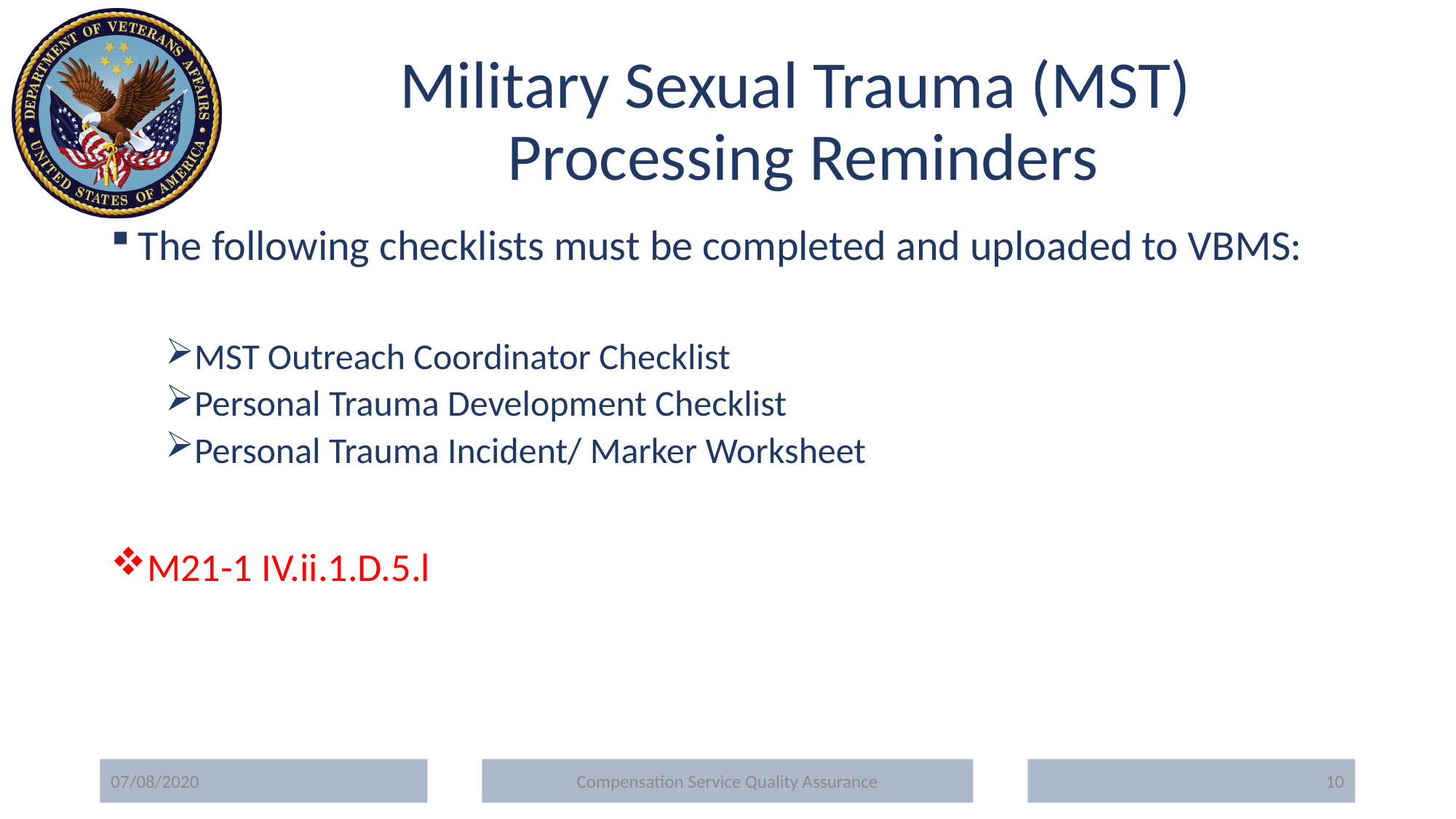

# Military Sexual Trauma (MST) Processing Reminders
The following checklists must be completed and uploaded to VBMS:

MST Outreach Coordinator Checklist
Personal Trauma Development Checklist
Personal Trauma Incident/ Marker Worksheet

M21-1 IV.ii.1.D.5.l

07/08/2020
Compensation Service Quality Assurance
10